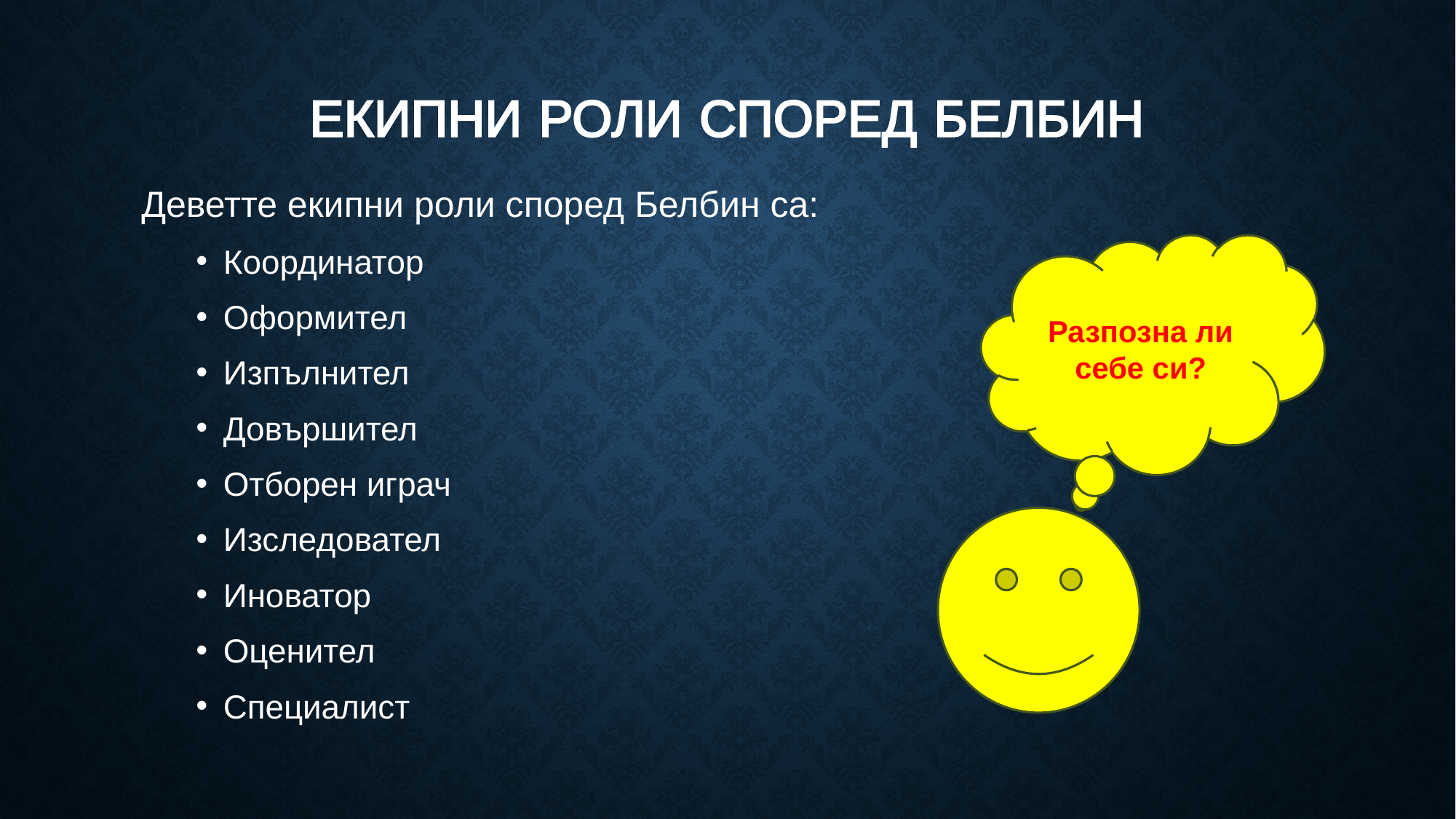

# Екипни роли според белбин
Деветте екипни роли според Белбин са:
Координатор
Оформител
Изпълнител
Довършител
Отборен играч
Изследовател
Иноватор
Оценител
Специалист

Разпозна ли себе си?